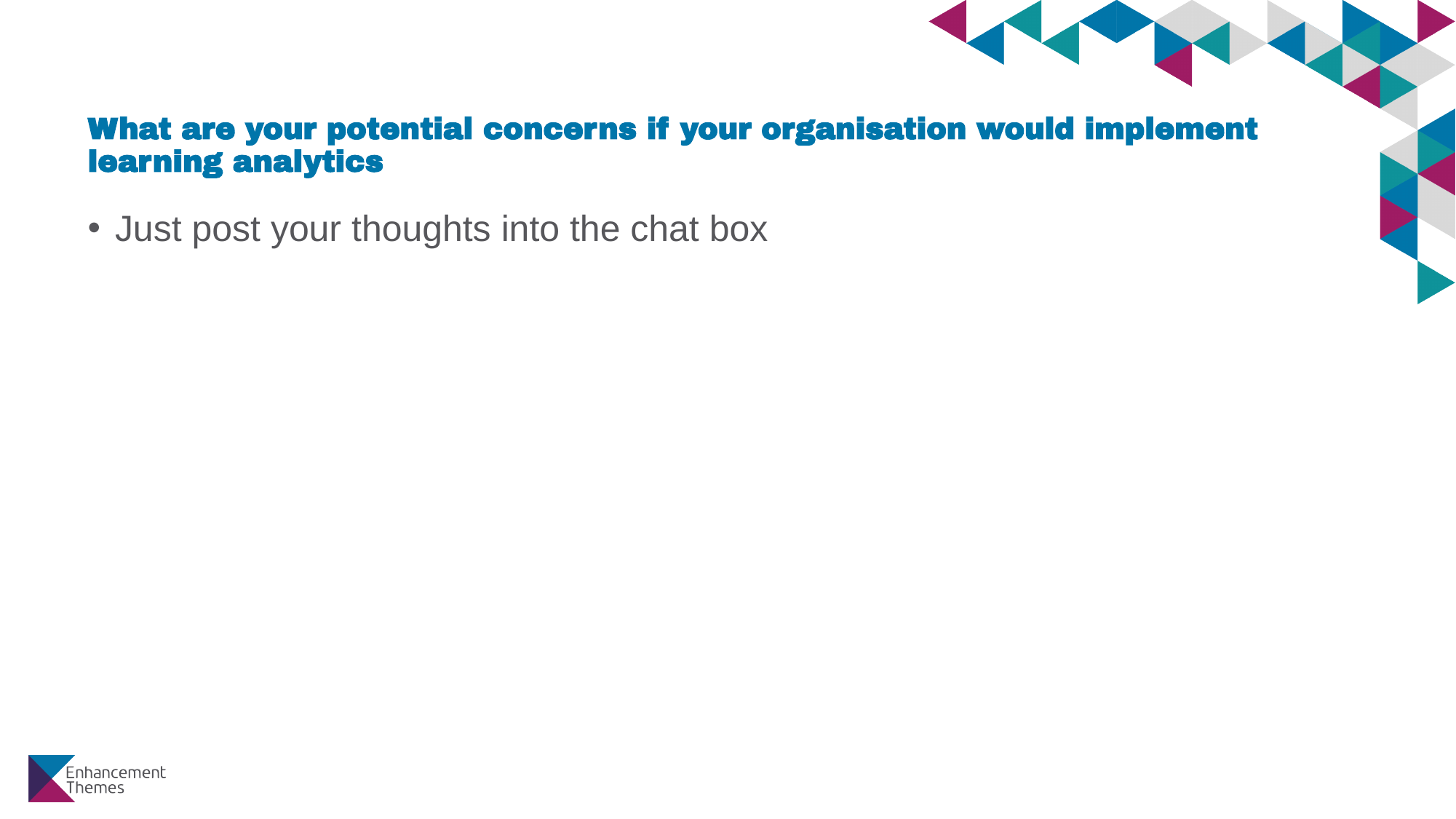

# What are your potential concerns if your organisation would implement learning analytics
Just post your thoughts into the chat box